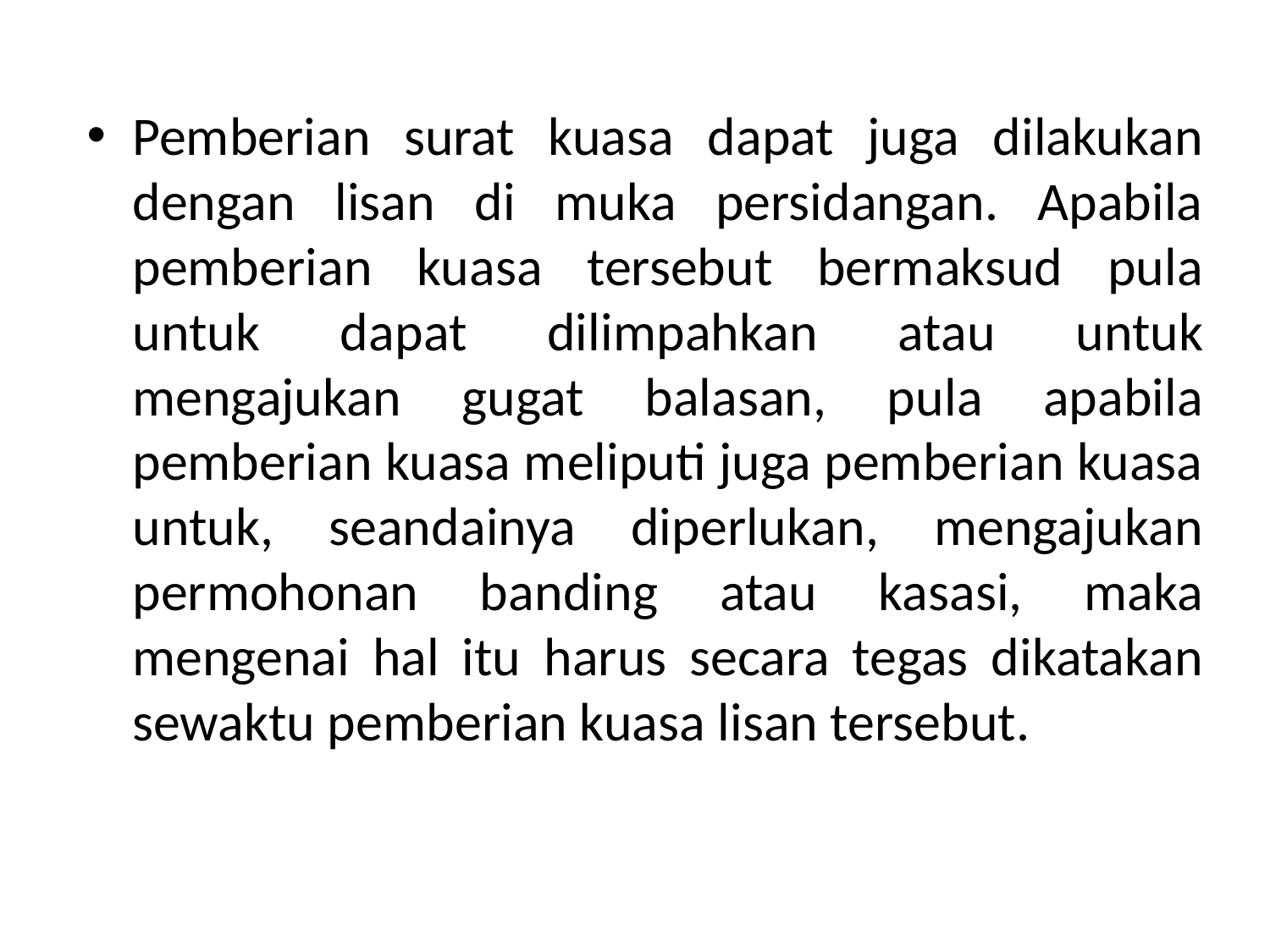

Pemberian surat kuasa dapat juga dilakukan dengan lisan di muka persidangan. Apabila pemberian kuasa tersebut bermaksud pula untuk dapat dilimpahkan atau untuk mengajukan gugat balasan, pula apabila pemberian kuasa meliputi juga pemberian kuasa untuk, seandainya diperlukan, mengajukan permohonan banding atau kasasi, maka mengenai hal itu harus secara tegas dikatakan sewaktu pemberian kuasa lisan tersebut.